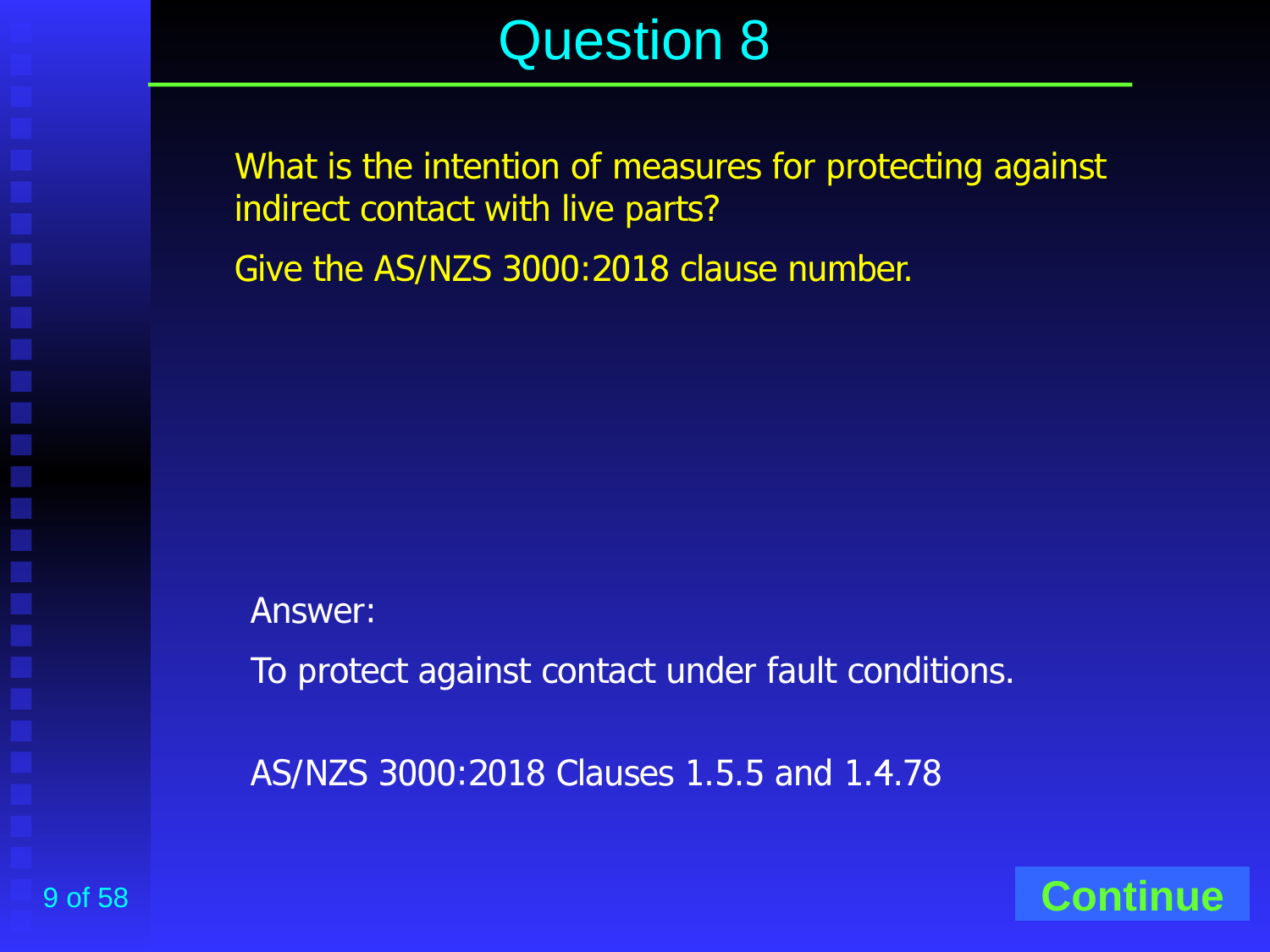

# Question 8
What is the intention of measures for protecting against indirect contact with live parts?
Give the AS/NZS 3000:2018 clause number.

Answer:
To protect against contact under fault conditions.
AS/NZS 3000:2018 Clauses 1.5.5 and 1.4.78
Continue